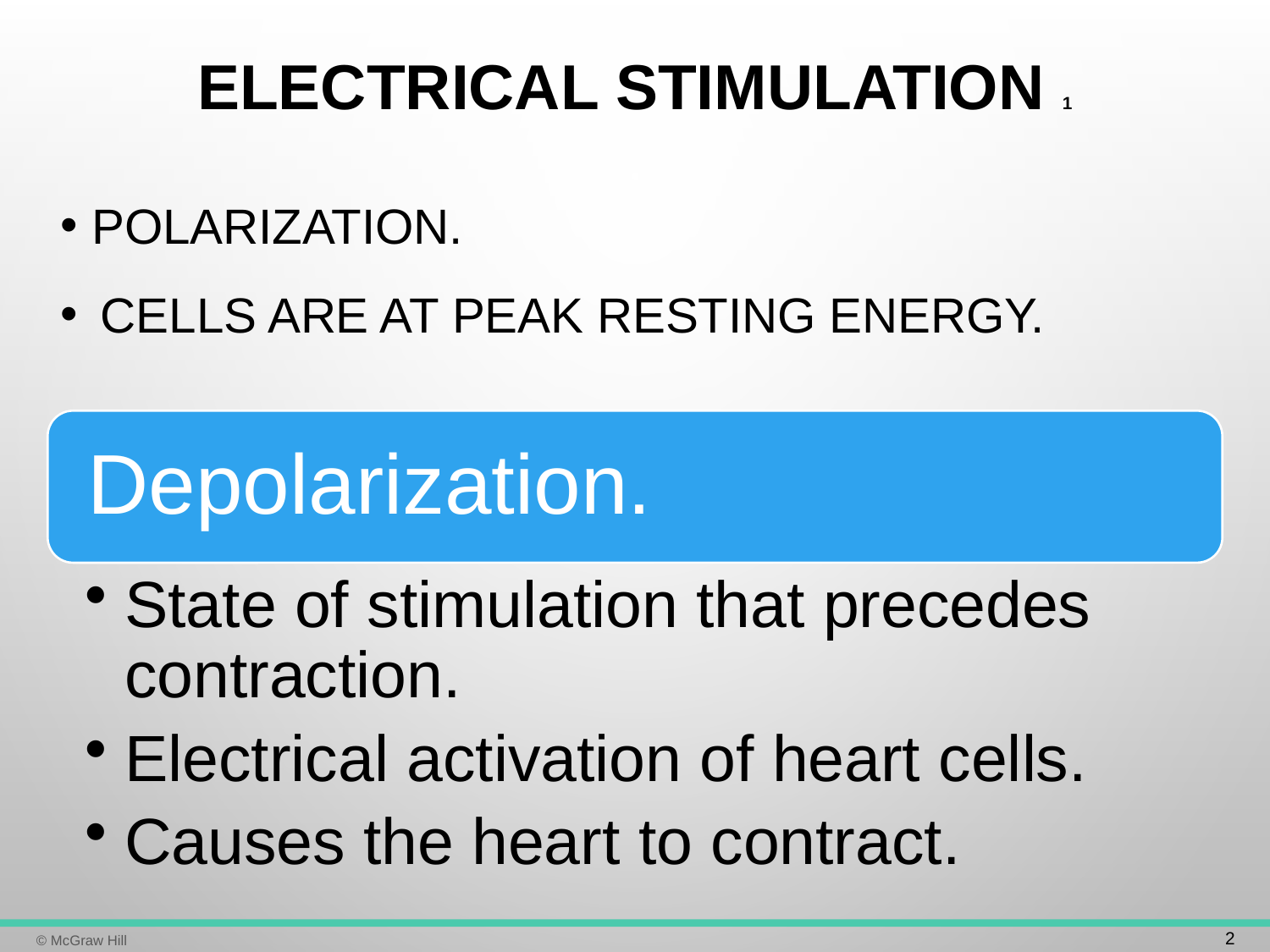

# Electrical Stimulation 1
Polarization.
Cells are at peak resting energy.
Depolarization.
State of stimulation that precedes contraction.
Electrical activation of heart cells.
Causes the heart to contract.
2